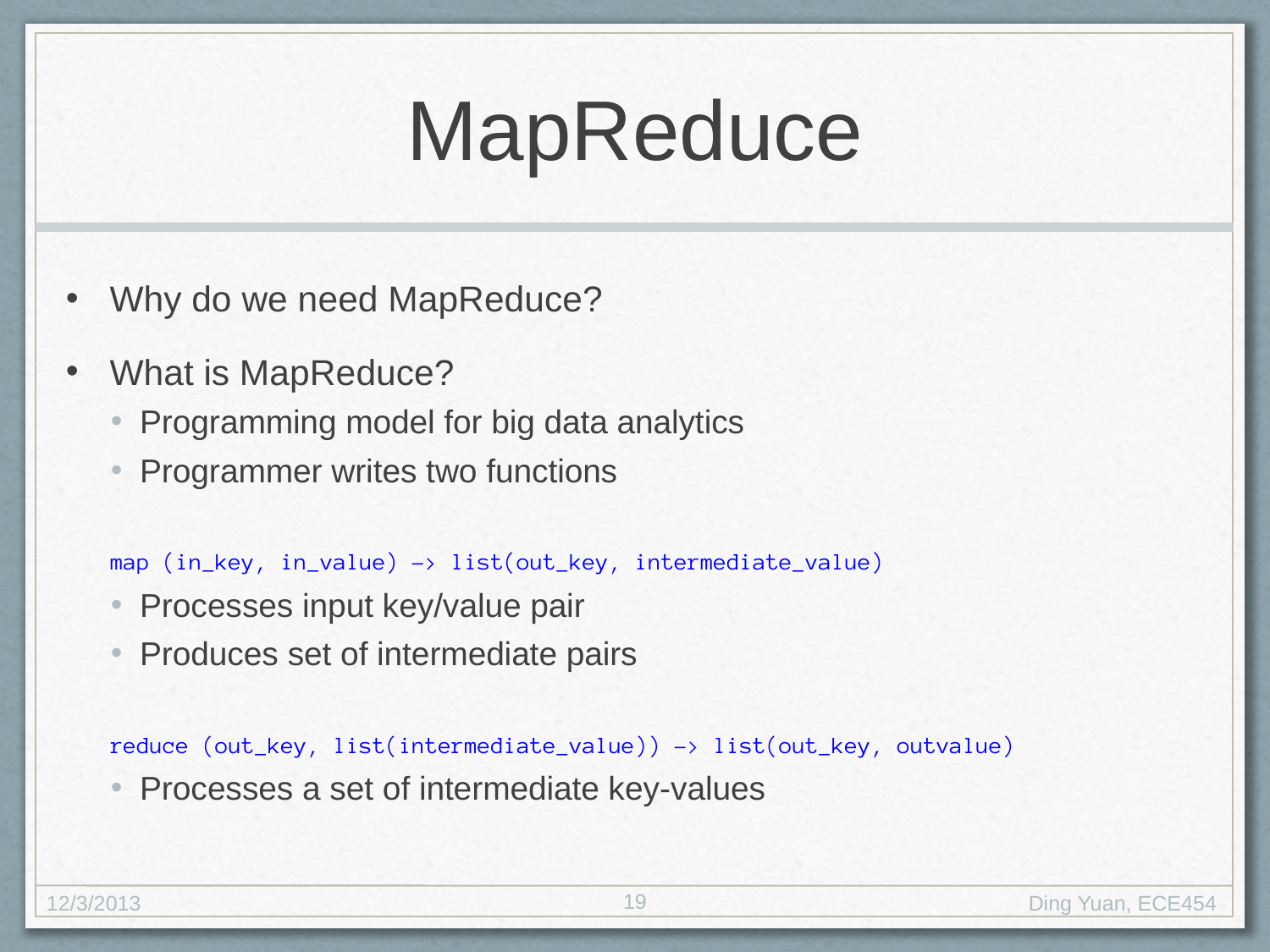

# MapReduce
Why do we need MapReduce?
What is MapReduce?
Programming model for big data analytics
Programmer writes two functions

map (in_key, in_value) -> list(out_key, intermediate_value)
Processes input key/value pair
Produces set of intermediate pairs

reduce (out_key, list(intermediate_value)) -> list(out_key, outvalue)
Processes a set of intermediate key-values
19
12/3/2013
Ding Yuan, ECE454